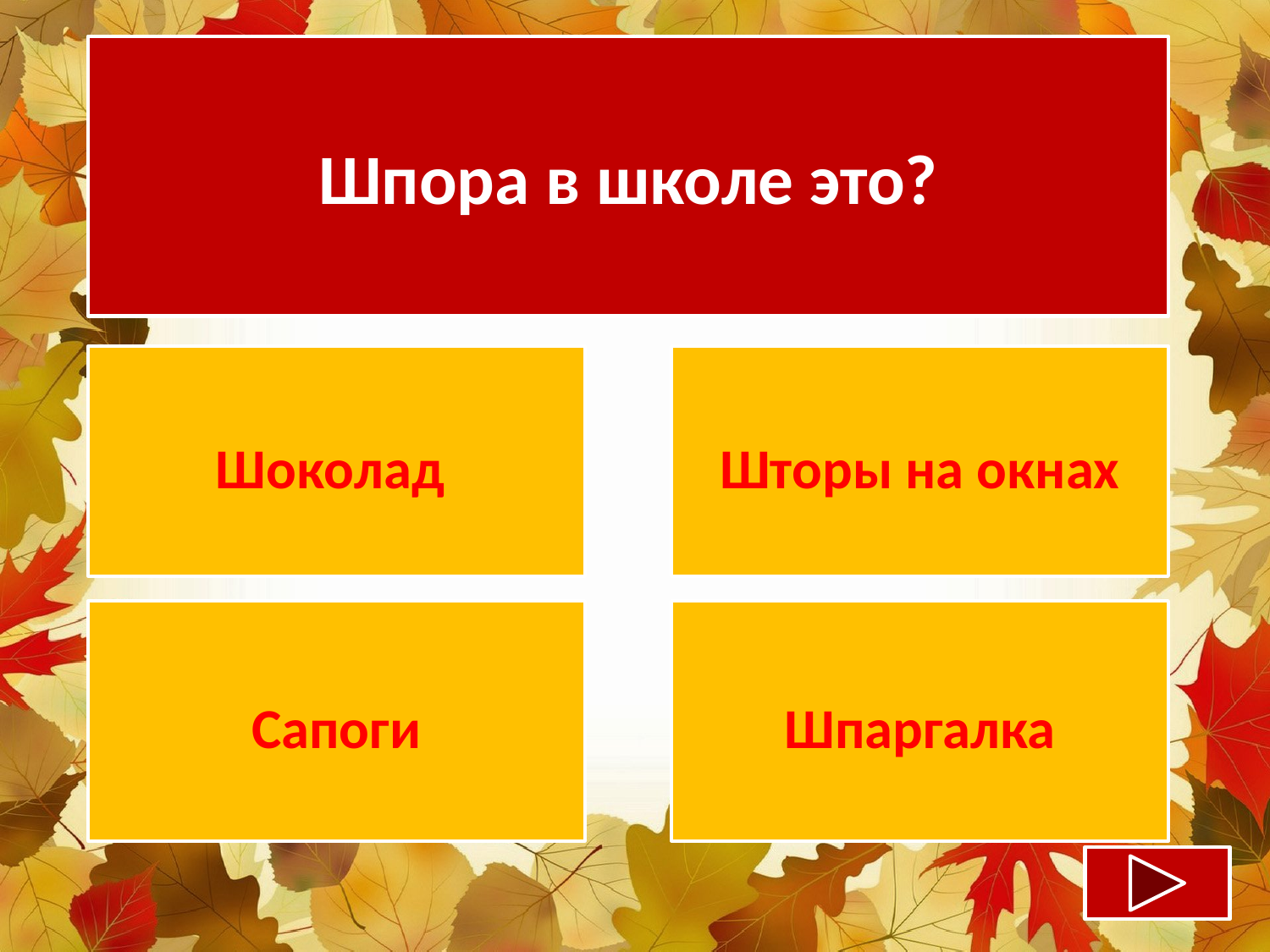

Шпора в школе это?
Шоколад
Шторы на окнах
Сапоги
Шпаргалка